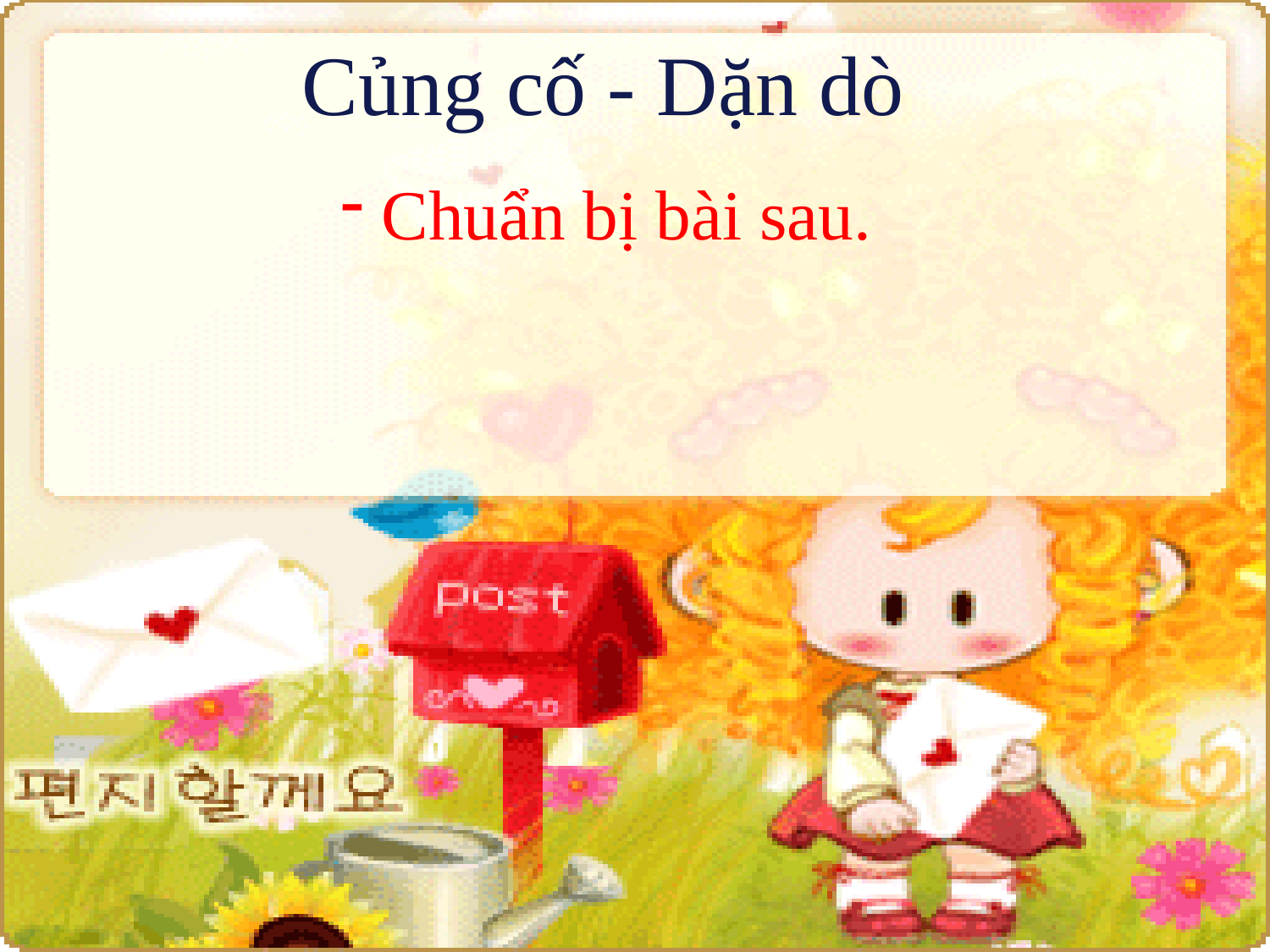

# Củng cố - Dặn dò
 Chuẩn bị bài sau.